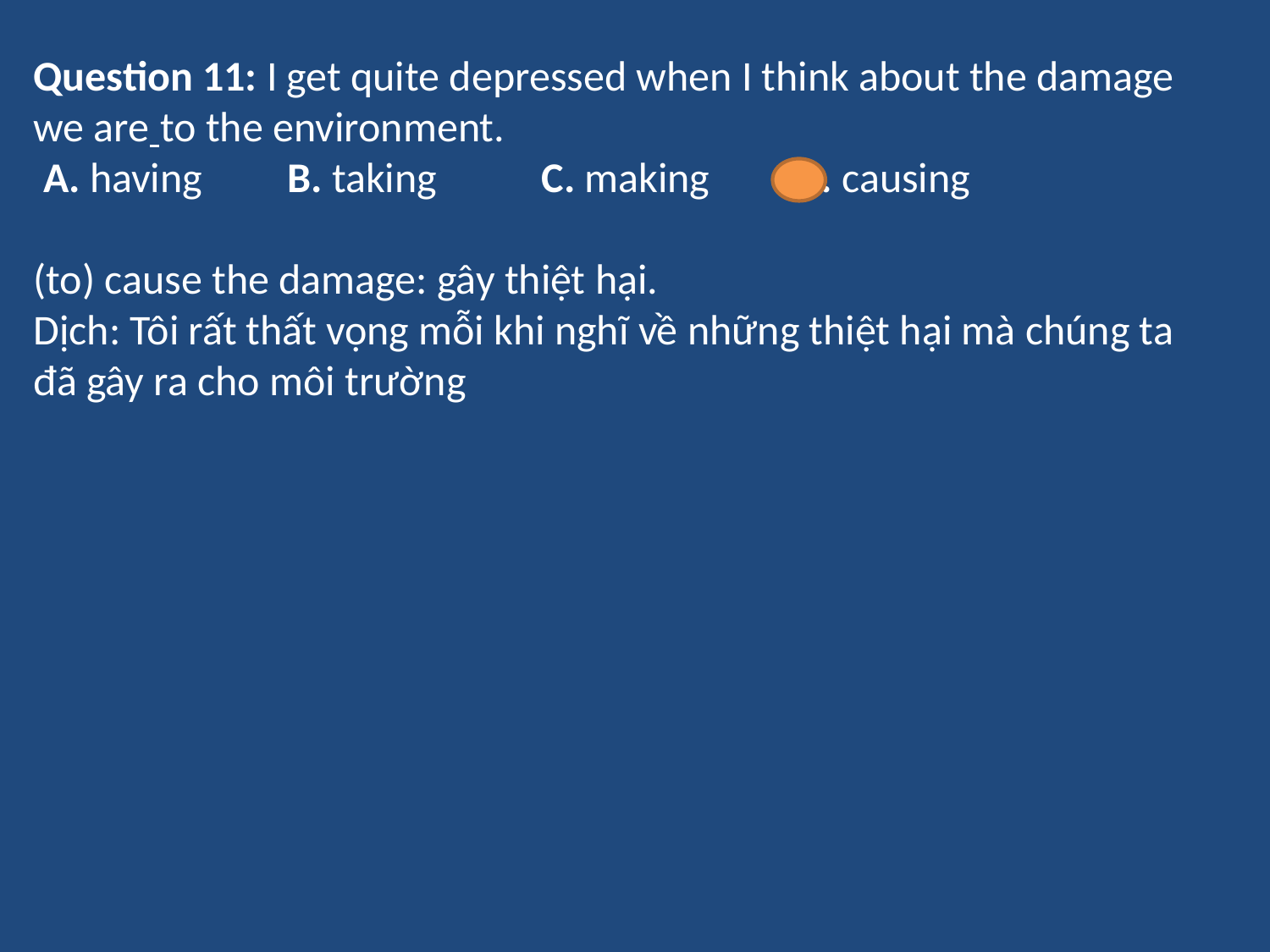

Question 11: I get quite depressed when I think about the damage we are 	to the environment.
 A. having	B. taking	C. making	D. causing

(to) cause the damage: gây thiệt hại.
Dịch: Tôi rất thất vọng mỗi khi nghĩ về những thiệt hại mà chúng ta đã gây ra cho môi trường